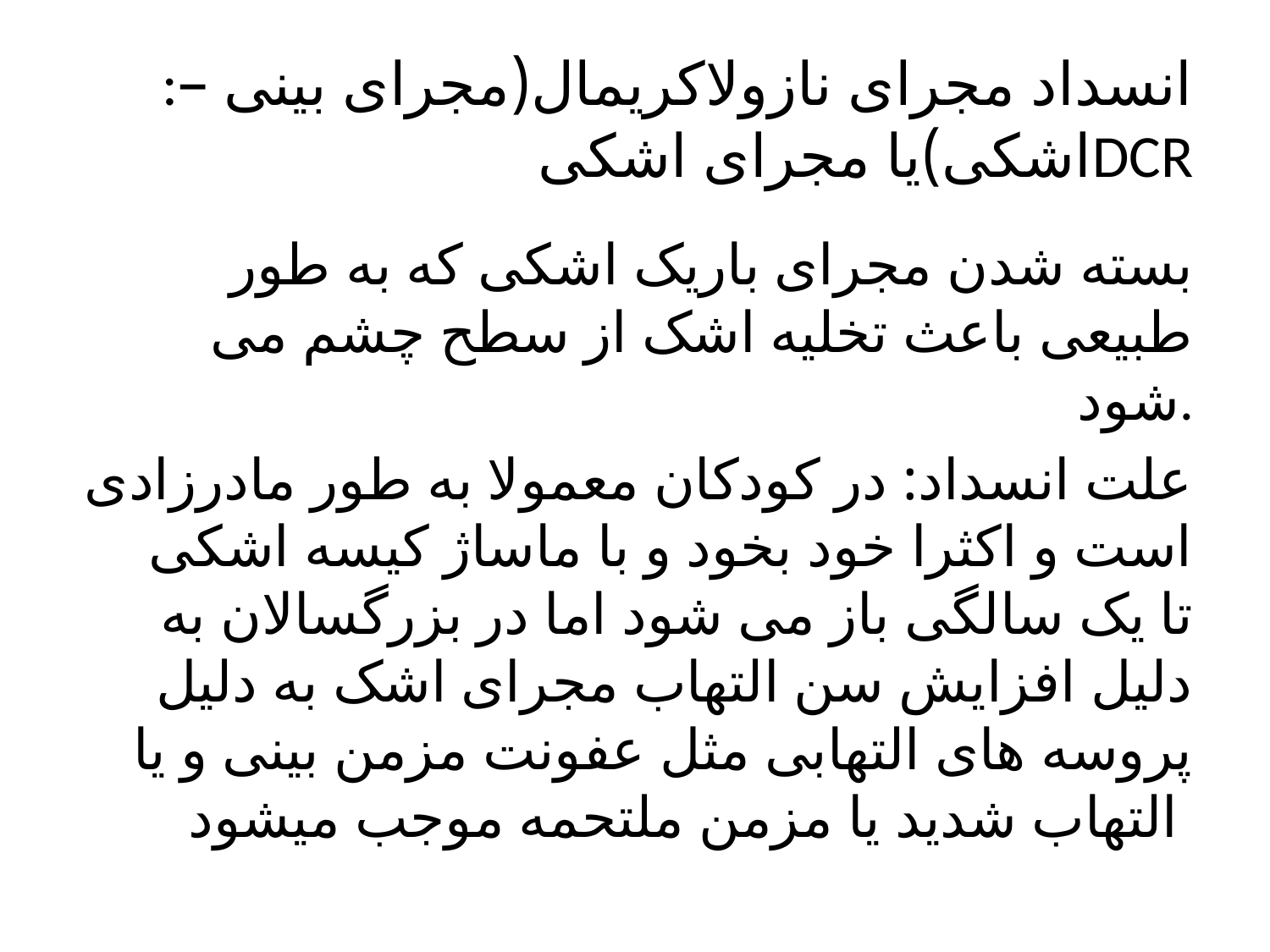

# :انسداد مجرای نازولاکریمال(مجرای بینی –اشکی)یا مجرای اشکیDCR
بسته شدن مجرای باریک اشکی که به طور طبیعی باعث تخلیه اشک از سطح چشم می شود.
علت انسداد: در کودکان معمولا به طور مادرزادی است و اکثرا خود بخود و با ماساژ کیسه اشکی تا یک سالگی باز می شود اما در بزرگسالان به دلیل افزایش سن التهاب مجرای اشک به دلیل پروسه های التهابی مثل عفونت مزمن بینی و یا التهاب شدید یا مزمن ملتحمه موجب میشود